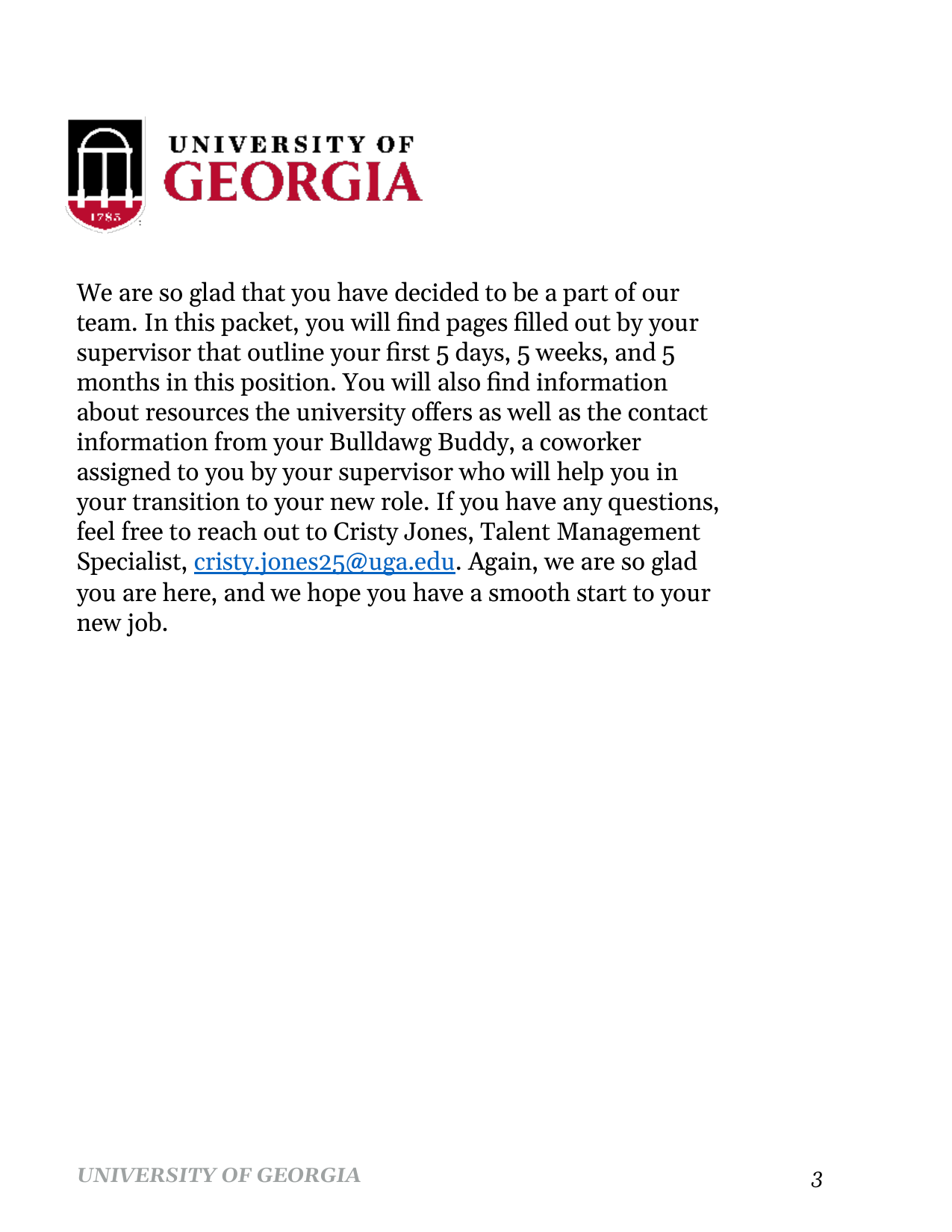

We are so glad that you have decided to be a part of our team. In this packet, you will find pages filled out by your supervisor that outline your first 5 days, 5 weeks, and 5 months in this position. You will also find information about resources the university offers as well as the contact information from your Bulldawg Buddy, a coworker assigned to you by your supervisor who will help you in your transition to your new role. If you have any questions, feel free to reach out to Cristy Jones, Talent Management Specialist, cristy.jones25@uga.edu. Again, we are so glad you are here, and we hope you have a smooth start to your new job.